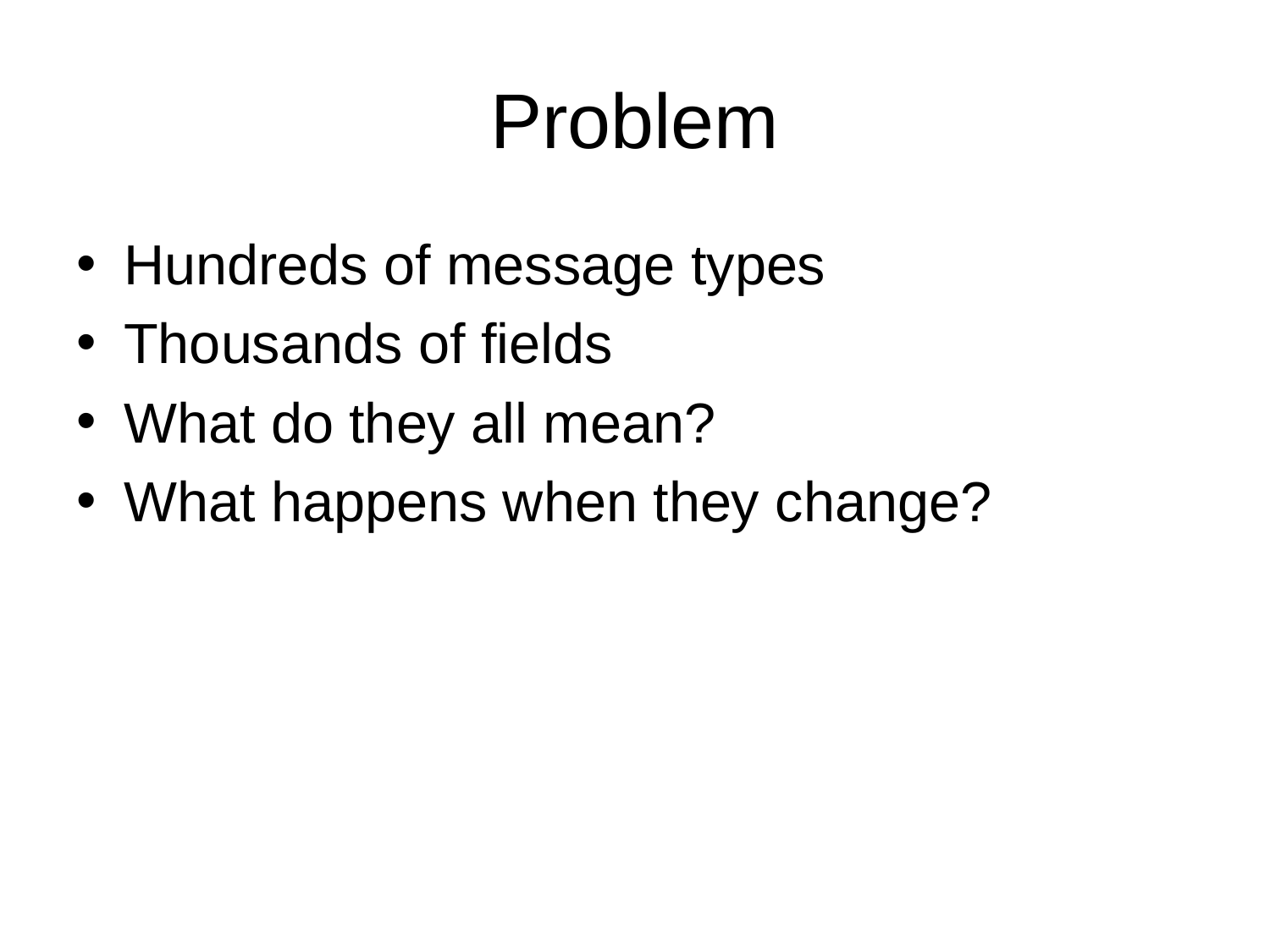

# Problem
Hundreds of message types
Thousands of fields
What do they all mean?
What happens when they change?